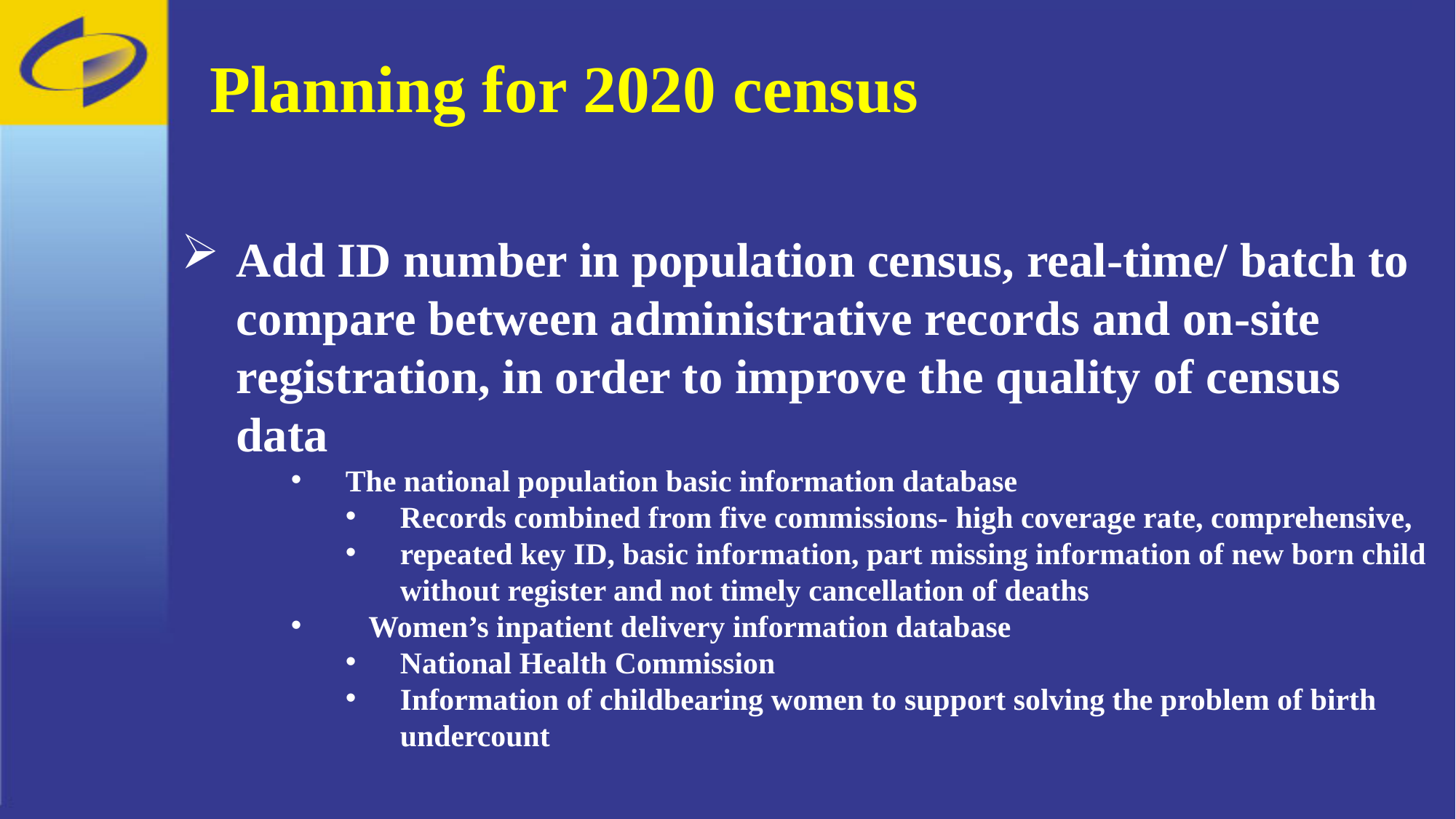

Planning for 2020 census
#

Add ID number in population census, real-time/ batch to compare between administrative records and on-site registration, in order to improve the quality of census data
The national population basic information database
Records combined from five commissions- high coverage rate, comprehensive,
repeated key ID, basic information, part missing information of new born child without register and not timely cancellation of deaths
   Women’s inpatient delivery information database
National Health Commission
Information of childbearing women to support solving the problem of birth undercount